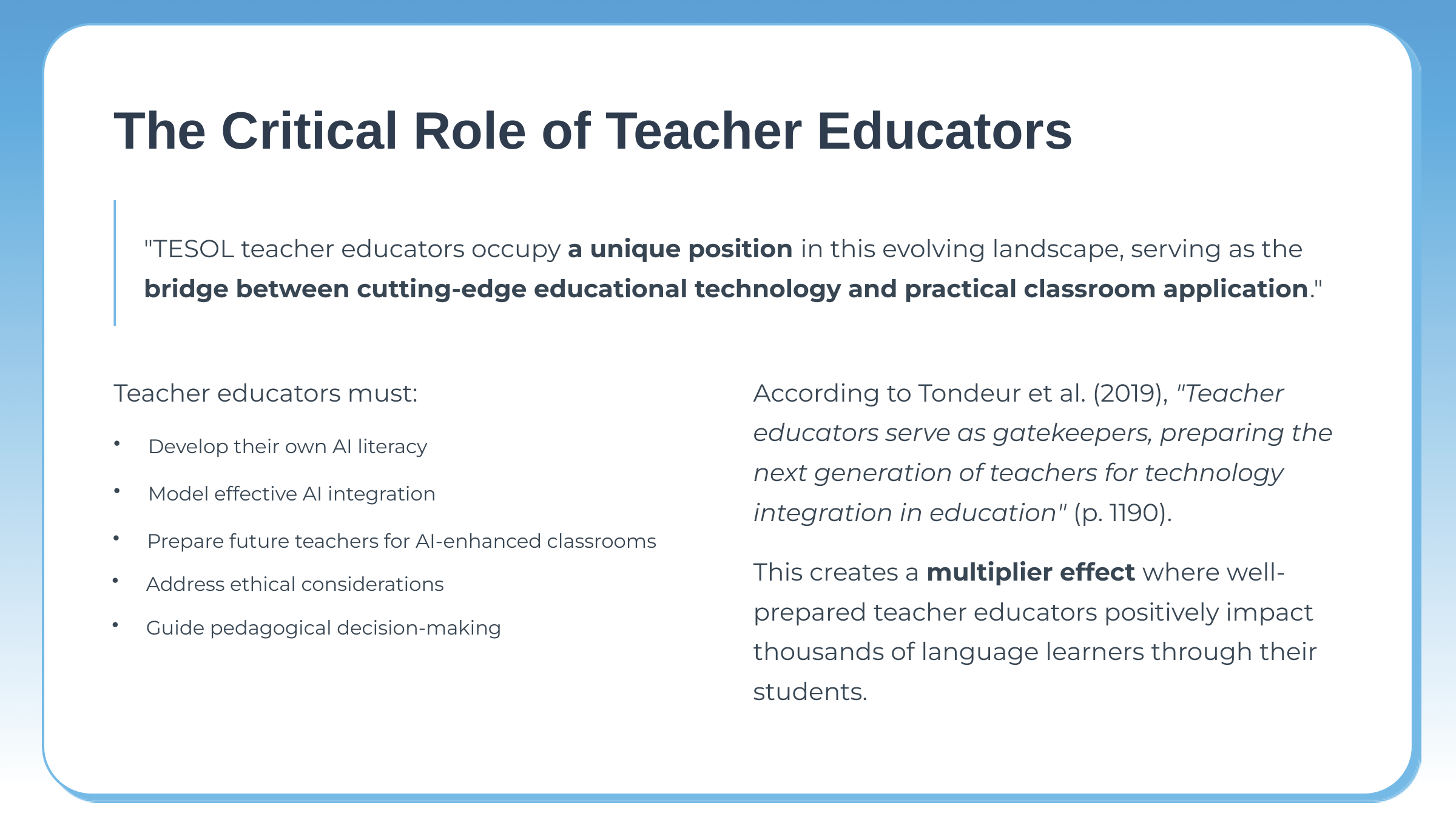

The Critical Role of Teacher Educators

"TESOL teacher educators occupy a unique position in this evolving landscape, serving as the bridge between cutting-edge educational technology and practical classroom application."
Teacher educators must:
According to Tondeur et al. (2019), "Teacher educators serve as gatekeepers, preparing the next generation of teachers for technology integration in education" (p. 1190).
Develop their own AI literacy
Model effective AI integration
Prepare future teachers for AI-enhanced classrooms
This creates a multiplier effect where well-prepared teacher educators positively impact thousands of language learners through their students.
Address ethical considerations
Guide pedagogical decision-making